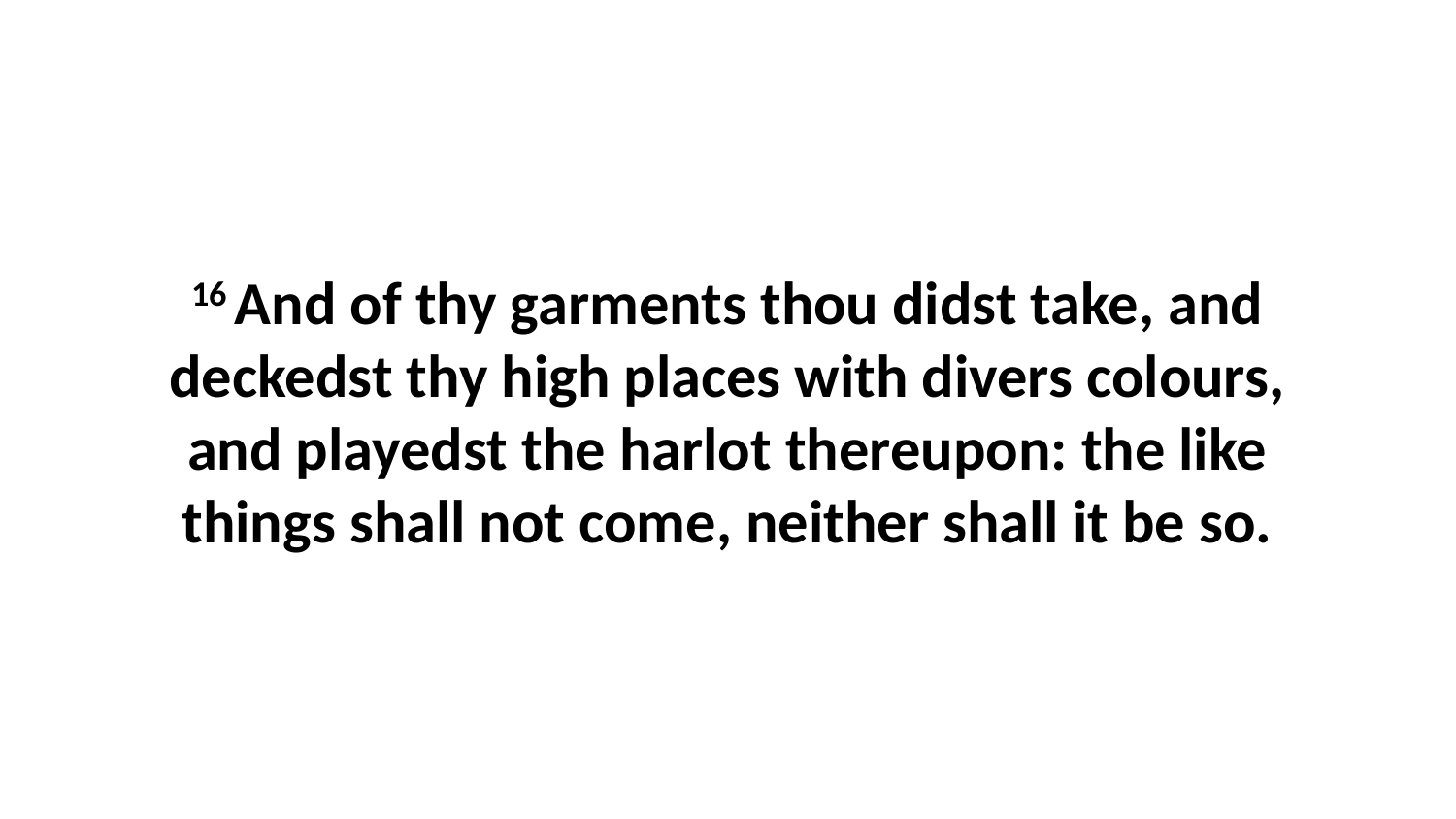

16 And of thy garments thou didst take, and deckedst thy high places with divers colours, and playedst the harlot thereupon: the like things shall not come, neither shall it be so.